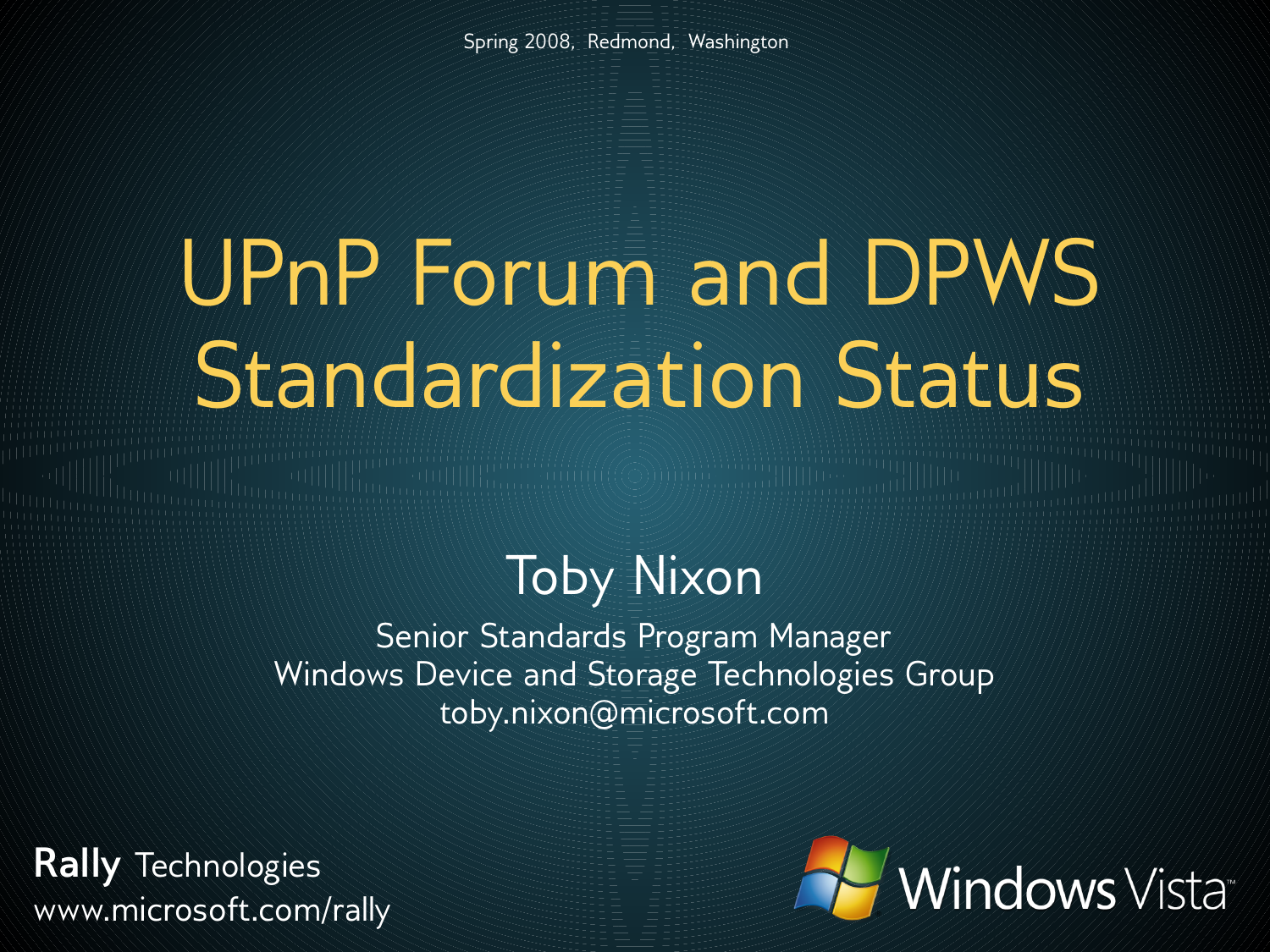

# UPnP Forum and DPWS Standardization Status
Toby Nixon
Senior Standards Program Manager
Windows Device and Storage Technologies Group
toby.nixon@microsoft.com